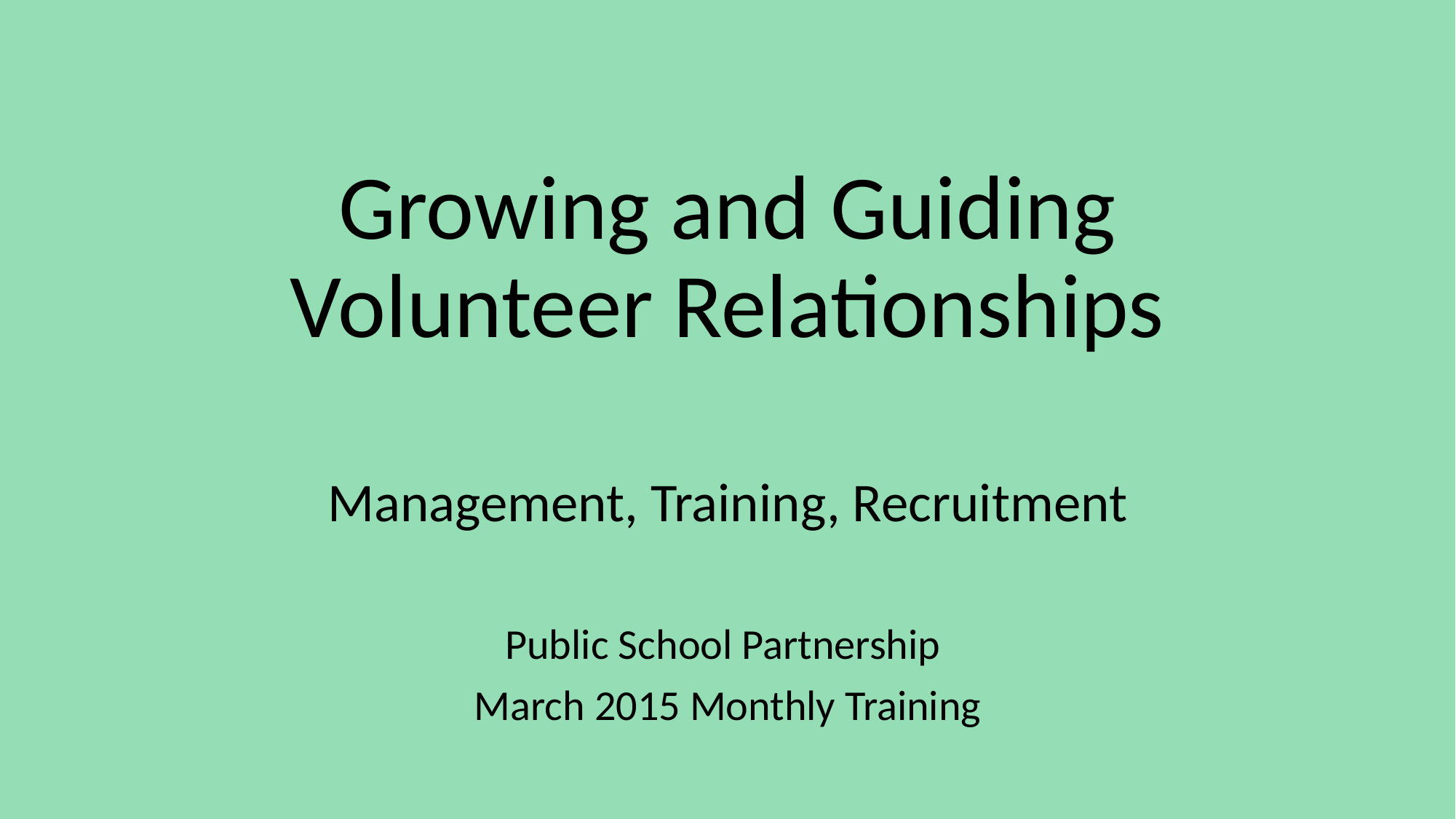

# Growing and Guiding Volunteer Relationships
Management, Training, Recruitment

Public School Partnership
March 2015 Monthly Training